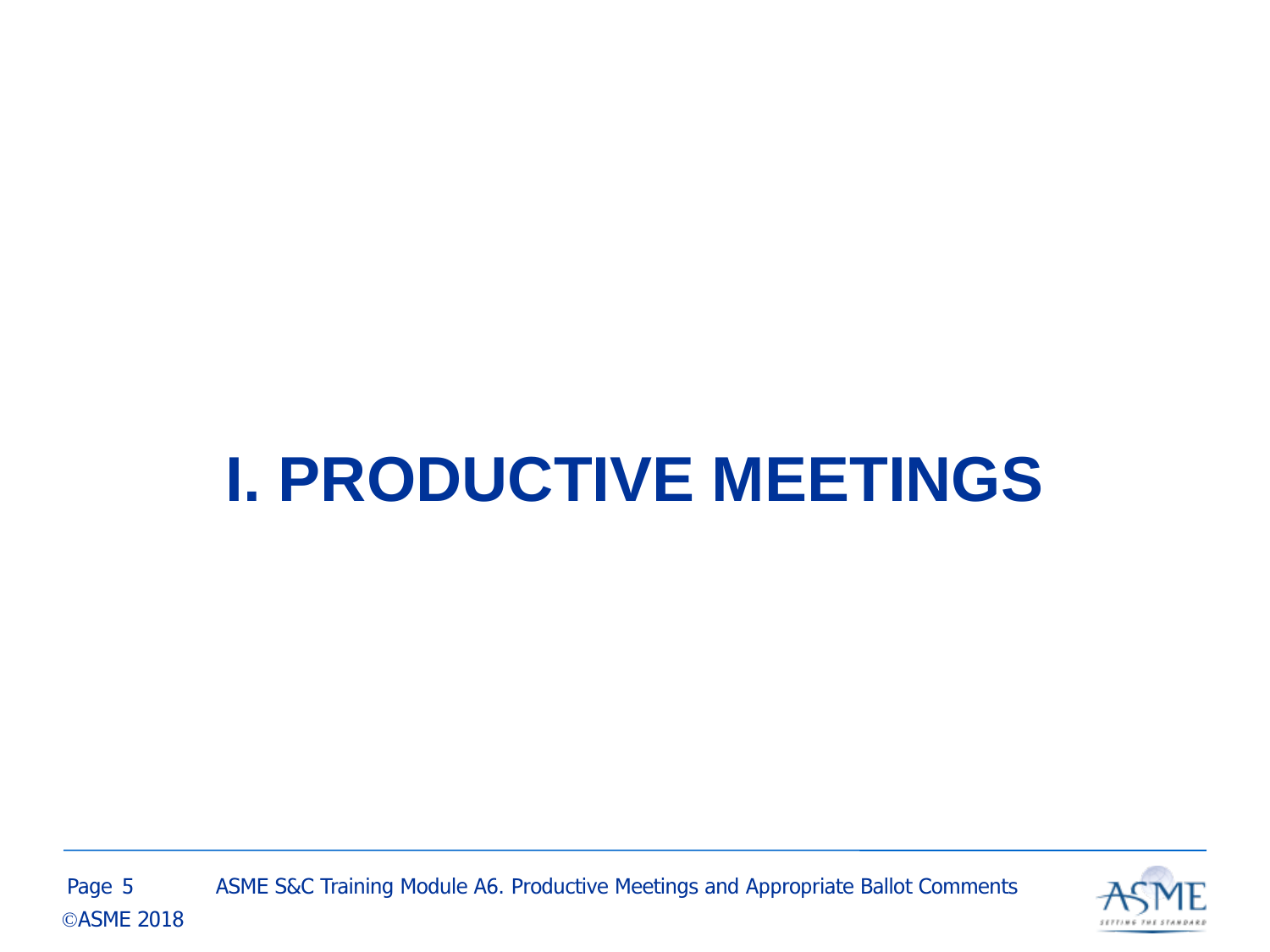

# I. PRODUCTIVE MEETINGS
5
ASME S&C Training Module A6. Productive Meetings and Appropriate Ballot Comments